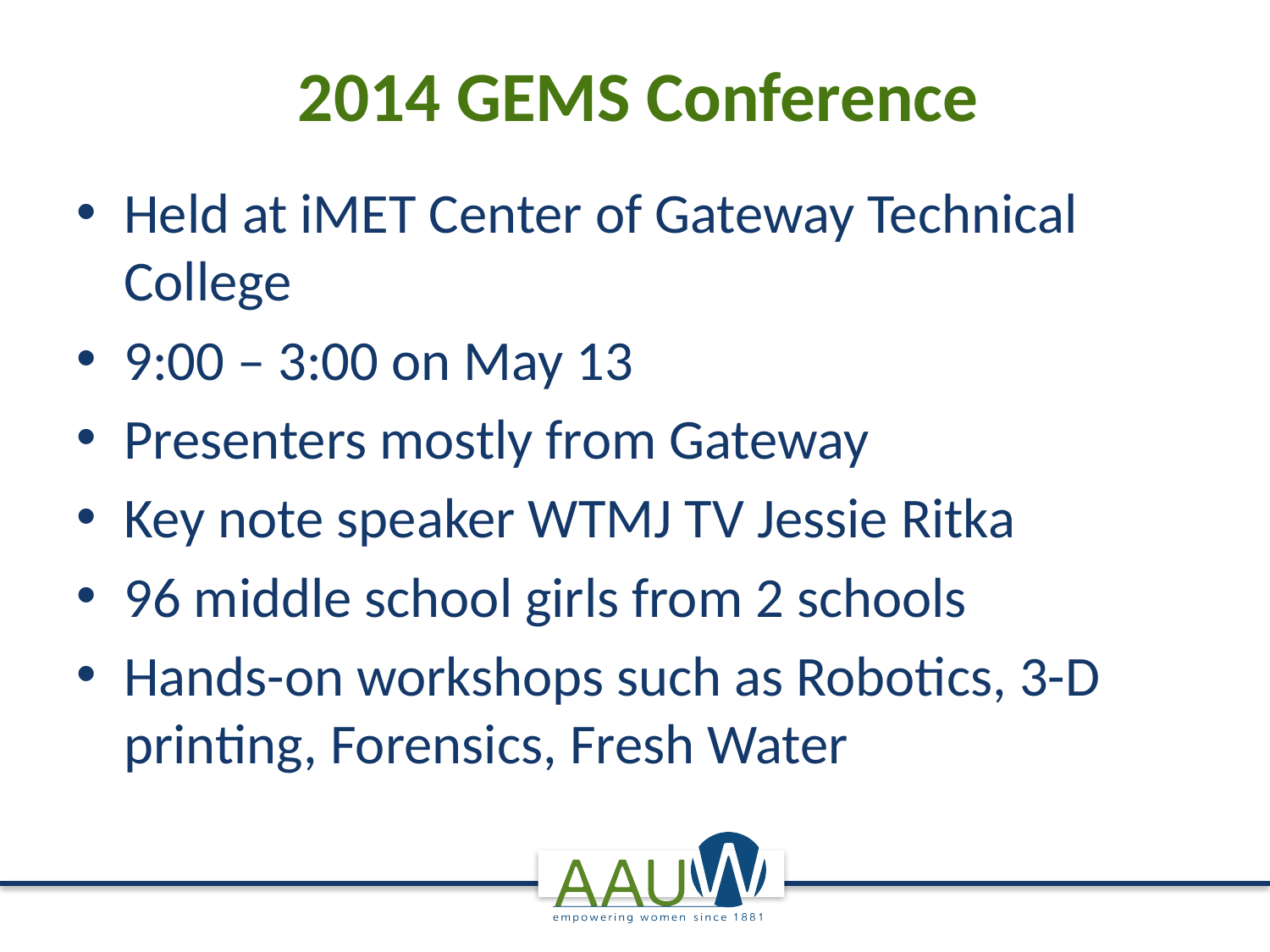

# 2014 GEMS Conference
Held at iMET Center of Gateway Technical College
9:00 – 3:00 on May 13
Presenters mostly from Gateway
Key note speaker WTMJ TV Jessie Ritka
96 middle school girls from 2 schools
Hands-on workshops such as Robotics, 3-D printing, Forensics, Fresh Water